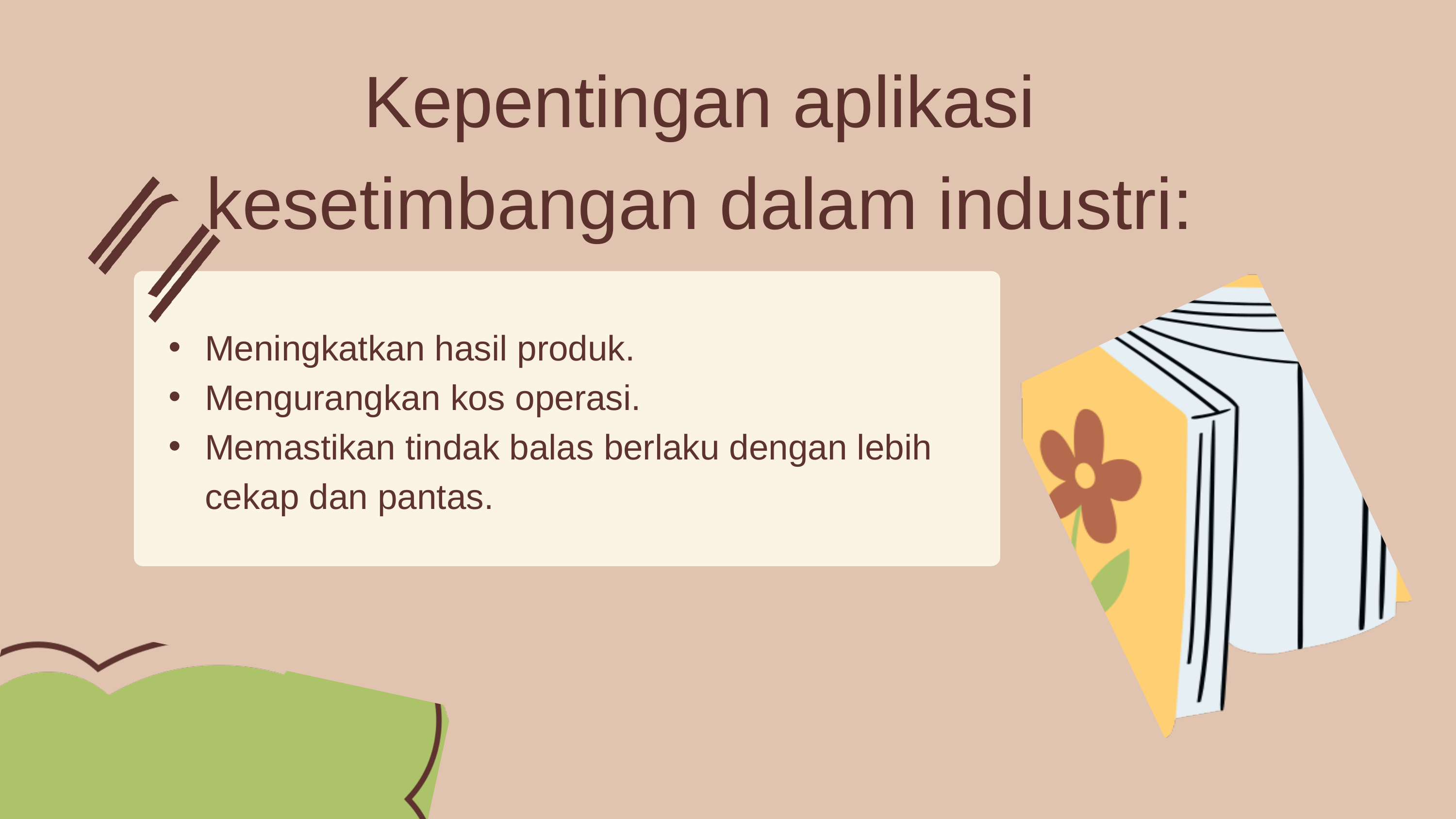

Kepentingan aplikasi kesetimbangan dalam industri:

Meningkatkan hasil produk.
Mengurangkan kos operasi.
Memastikan tindak balas berlaku dengan lebih cekap dan pantas.